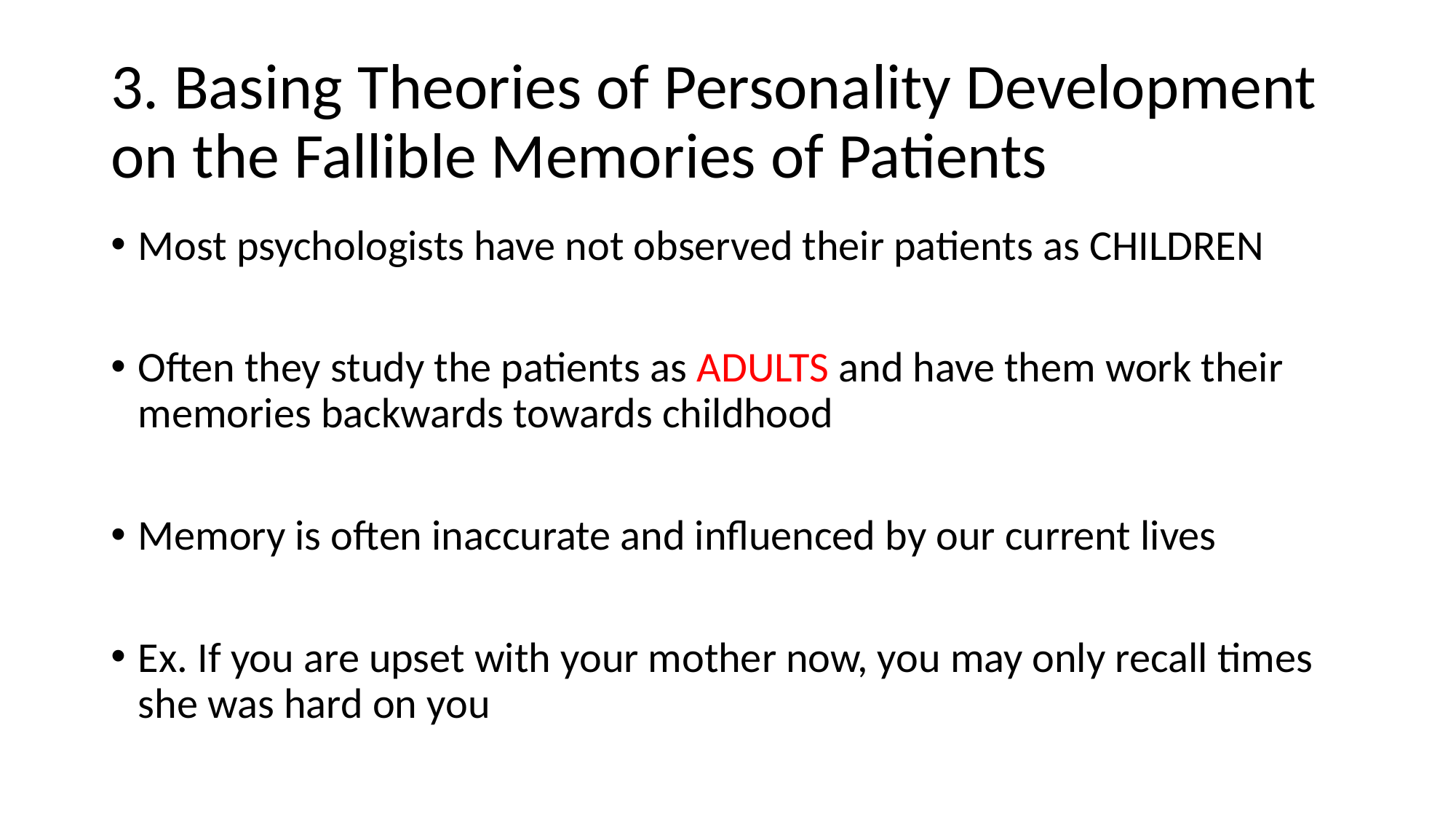

# 3. Basing Theories of Personality Development on the Fallible Memories of Patients
Most psychologists have not observed their patients as CHILDREN

Often they study the patients as ADULTS and have them work their memories backwards towards childhood

Memory is often inaccurate and influenced by our current lives

Ex. If you are upset with your mother now, you may only recall times she was hard on you